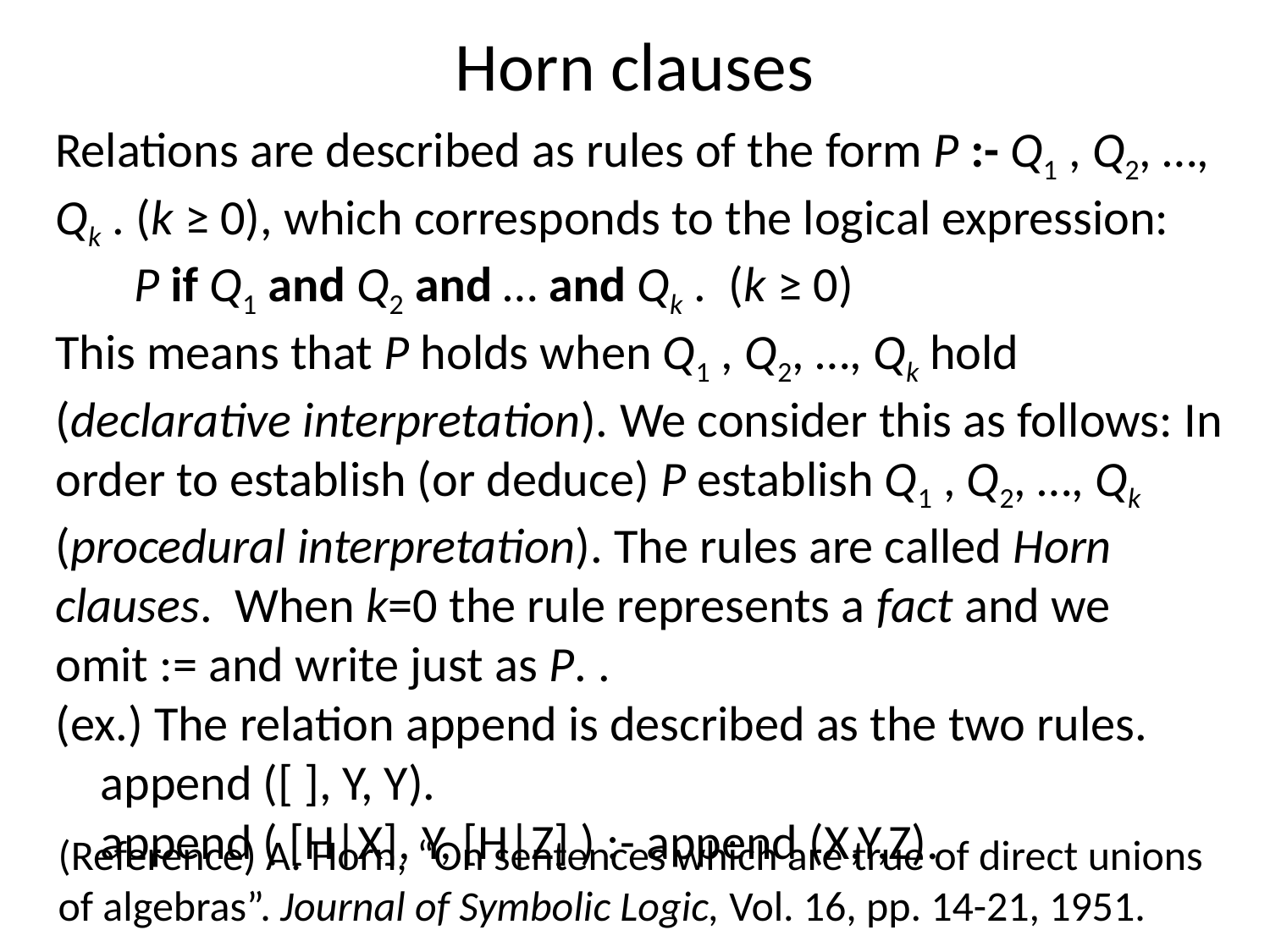

# Horn clauses
Relations are described as rules of the form P :- Q1 , Q2, …, Qk . (k ≥ 0), which corresponds to the logical expression:
       P if Q1 and Q2 and … and Qk .  (k ≥ 0)
This means that P holds when Q1 , Q2, …, Qk hold (declarative interpretation). We consider this as follows: In order to establish (or deduce) P establish Q1 , Q2, …, Qk (procedural interpretation). The rules are called Horn clauses.  When k=0 the rule represents a fact and we omit := and write just as P. .
(ex.) The relation append is described as the two rules.
    append ([ ], Y, Y).
    append ( [H|X], Y, [H|Z] ) :- append (X,Y,Z).
(Reference) A. Horn, “On sentences which are true of direct unions of algebras”. Journal of Symbolic Logic, Vol. 16, pp. 14-21, 1951.